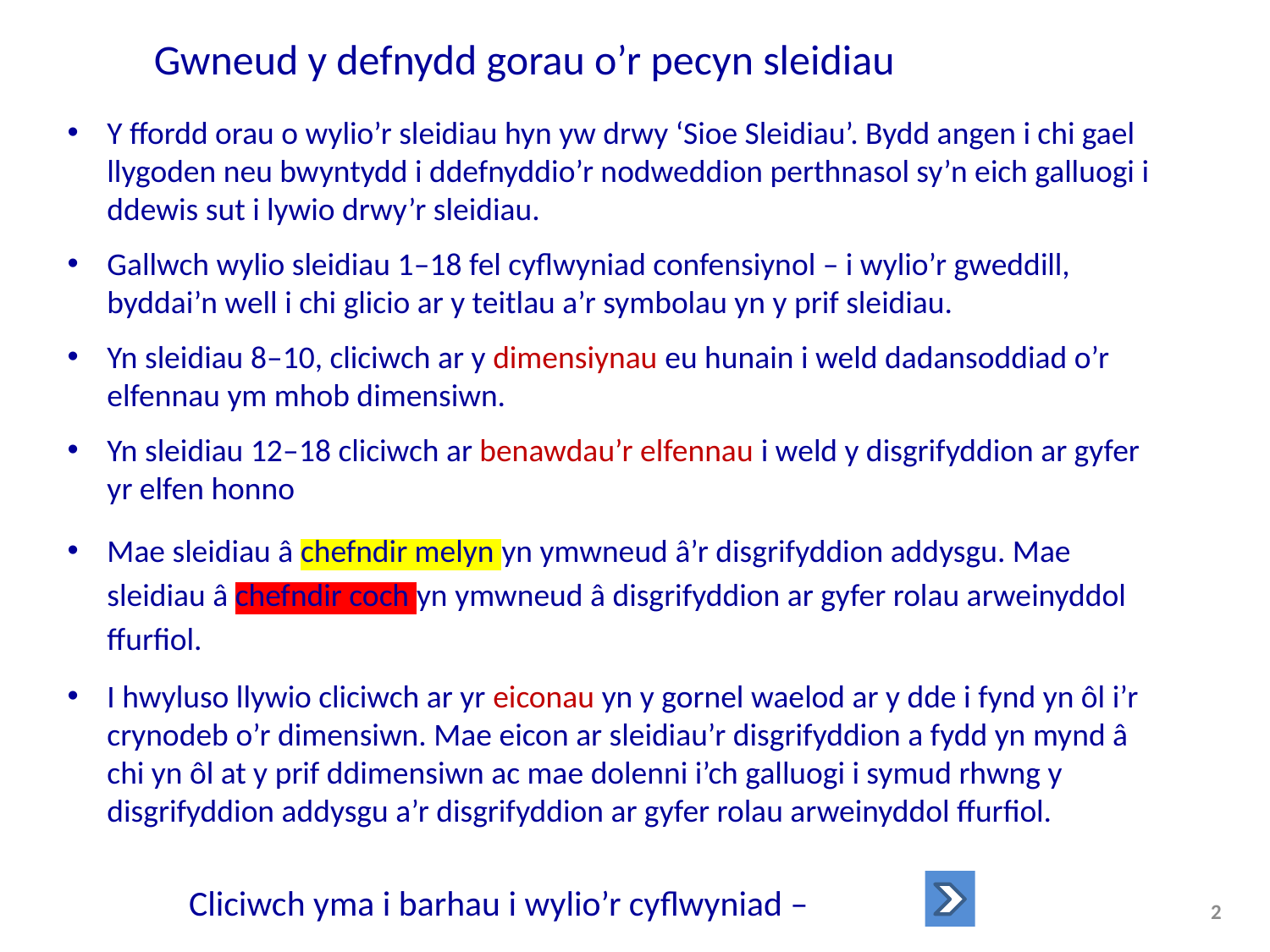

Gwneud y defnydd gorau o’r pecyn sleidiau
Y ffordd orau o wylio’r sleidiau hyn yw drwy ‘Sioe Sleidiau’. Bydd angen i chi gael llygoden neu bwyntydd i ddefnyddio’r nodweddion perthnasol sy’n eich galluogi i ddewis sut i lywio drwy’r sleidiau.

Gallwch wylio sleidiau 1–18 fel cyflwyniad confensiynol – i wylio’r gweddill, byddai’n well i chi glicio ar y teitlau a’r symbolau yn y prif sleidiau.

Yn sleidiau 8–10, cliciwch ar y dimensiynau eu hunain i weld dadansoddiad o’r elfennau ym mhob dimensiwn.

Yn sleidiau 12–18 cliciwch ar benawdau’r elfennau i weld y disgrifyddion ar gyfer yr elfen honno

Mae sleidiau â chefndir melyn yn ymwneud â’r disgrifyddion addysgu. Mae sleidiau â chefndir coch yn ymwneud â disgrifyddion ar gyfer rolau arweinyddol ffurfiol.

I hwyluso llywio cliciwch ar yr eiconau yn y gornel waelod ar y dde i fynd yn ôl i’r crynodeb o’r dimensiwn. Mae eicon ar sleidiau’r disgrifyddion a fydd yn mynd â chi yn ôl at y prif ddimensiwn ac mae dolenni i’ch galluogi i symud rhwng y disgrifyddion addysgu a’r disgrifyddion ar gyfer rolau arweinyddol ffurfiol.
Cliciwch yma i barhau i wylio’r cyflwyniad –

2